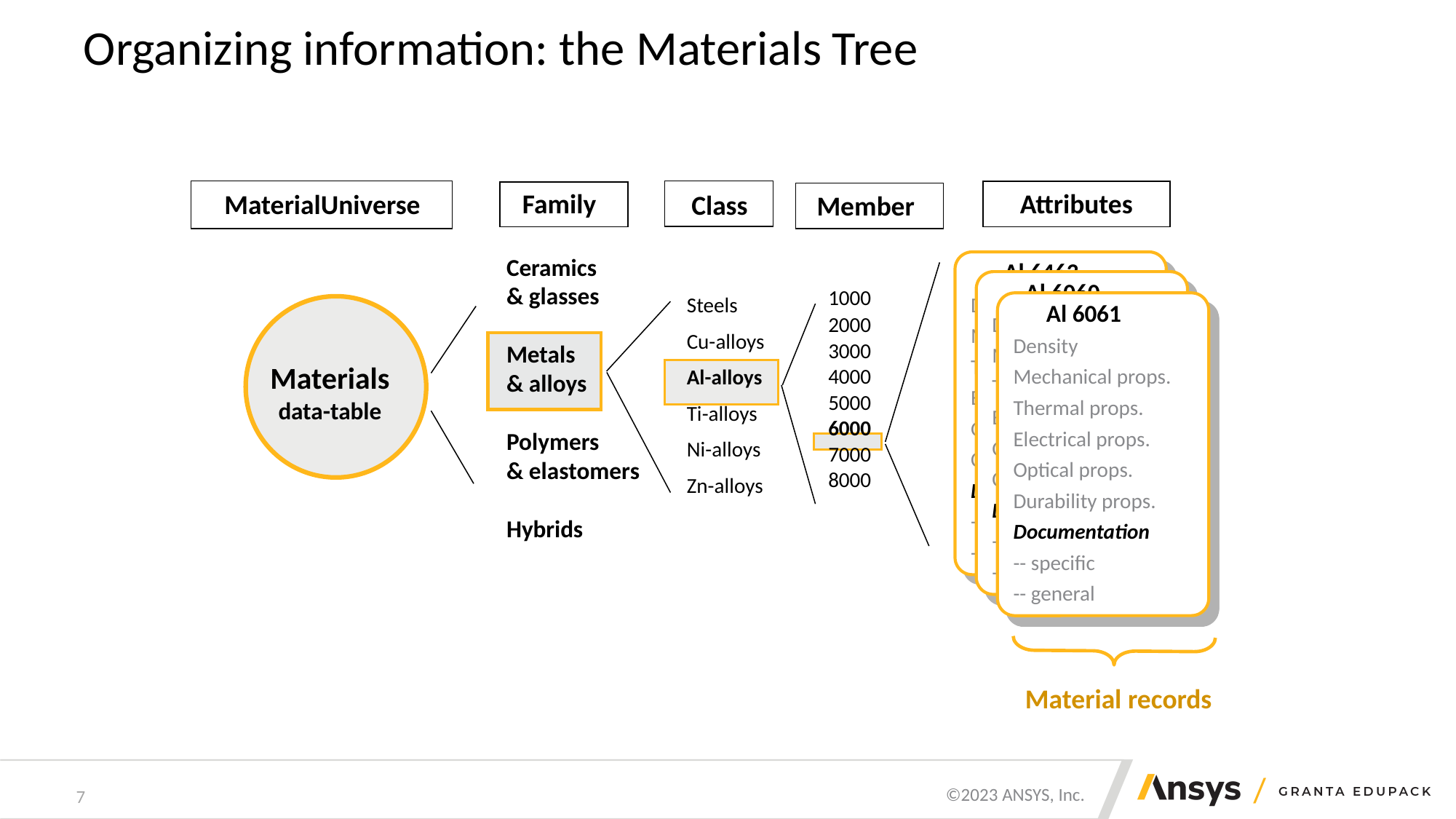

# Organizing information: the Materials Tree

MaterialUniverse

Class
Steels
Cu-alloys
Al-alloys
Ti-alloys
Ni-alloys
Zn-alloys

Family

Ceramics
& glasses

Metals
& alloys

Polymers
& elastomers

Hybrids

Attributes

       Al 6463
Density
Mechanical props.
Thermal props.
Electrical props.
Optical props.
Corrosion props.
Documentation
-- specific
-- general
       Al 6060
Density
Mechanical props.
Thermal props.
Electrical props.
Optical props.
Corrosion props.
Documentation
-- specific
-- general
       Al 6061
Density
Mechanical props.
Thermal props.
Electrical props.
Optical props.
Durability props.
Documentation
-- specific
-- general

Material records

Member
1000
2000
3000
4000
5000
6000
7000
8000

Materials
data-table

7